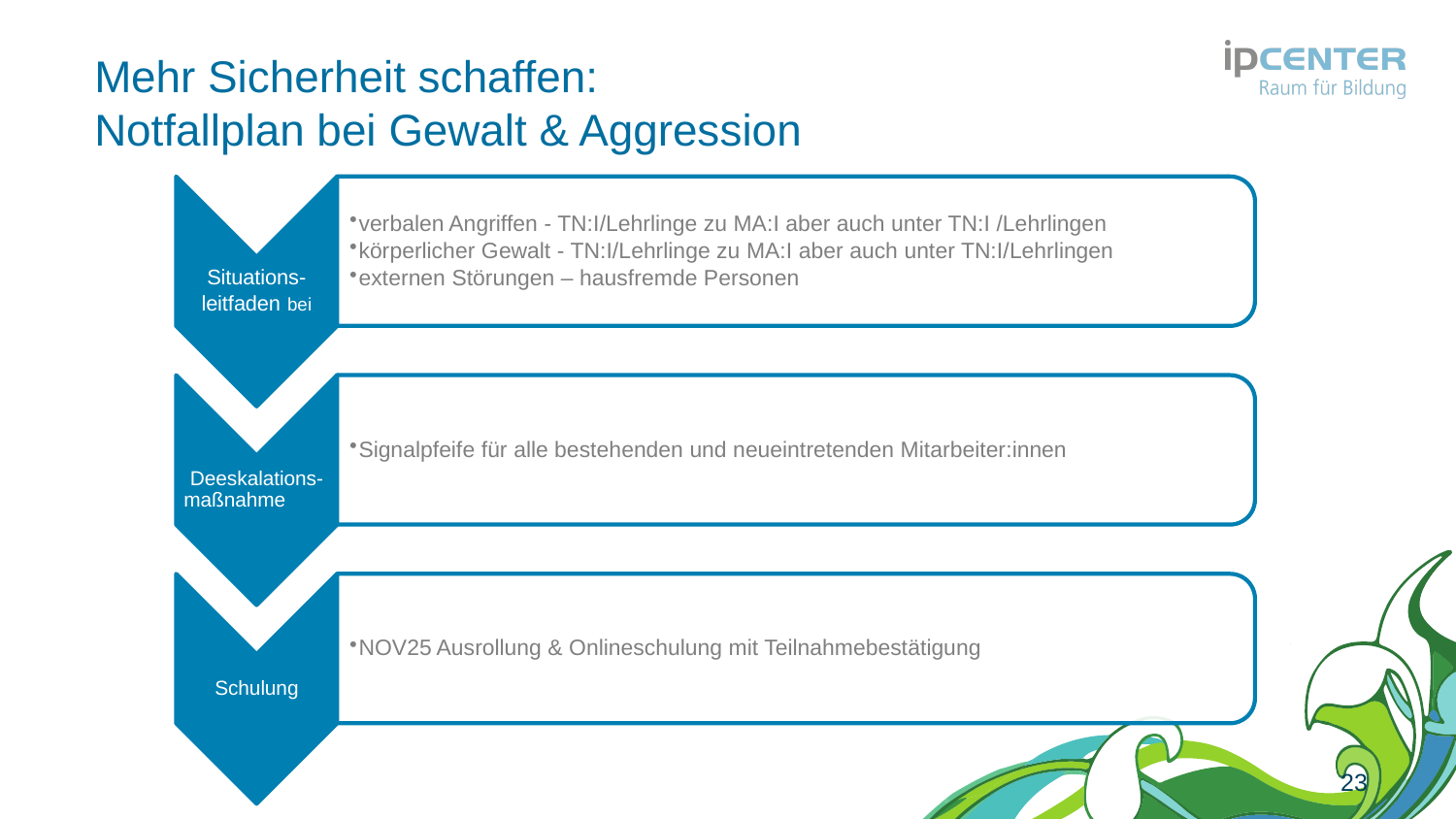

# Mehr Sicherheit schaffen: Notfallplan bei Gewalt & Aggression
Situations-leitfaden bei
verbalen Angriffen - TN:I/Lehrlinge zu MA:I aber auch unter TN:I /Lehrlingen
körperlicher Gewalt - TN:I/Lehrlinge zu MA:I aber auch unter TN:I/Lehrlingen
externen Störungen – hausfremde Personen
Deeskalations-maßnahme
Signalpfeife für alle bestehenden und neueintretenden Mitarbeiter:innen
Schulung
NOV25 Ausrollung & Onlineschulung mit Teilnahmebestätigung
23